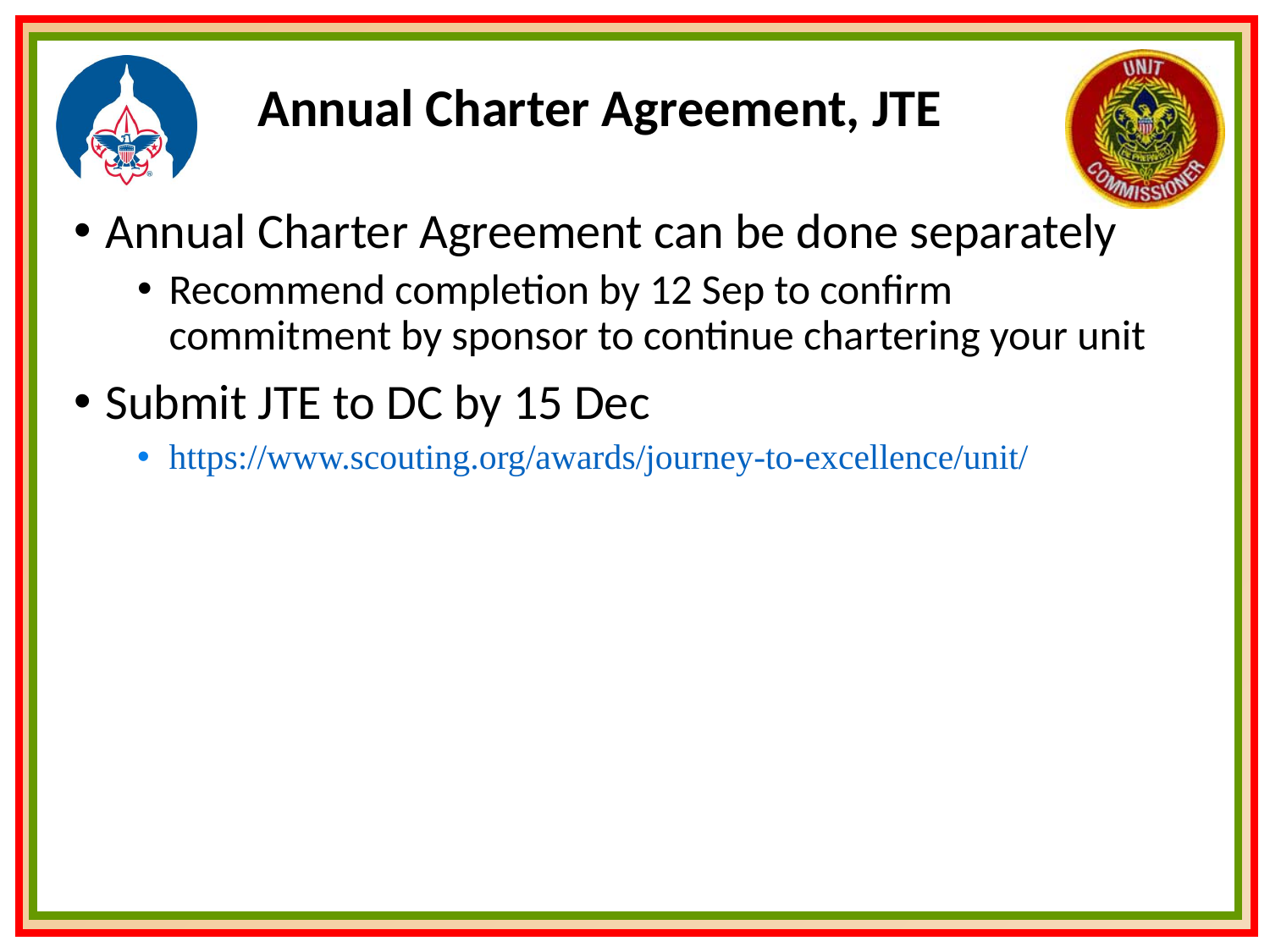

# Annual Charter Agreement, JTE
Annual Charter Agreement can be done separately
Recommend completion by 12 Sep to confirm commitment by sponsor to continue chartering your unit
Submit JTE to DC by 15 Dec
https://www.scouting.org/awards/journey-to-excellence/unit/